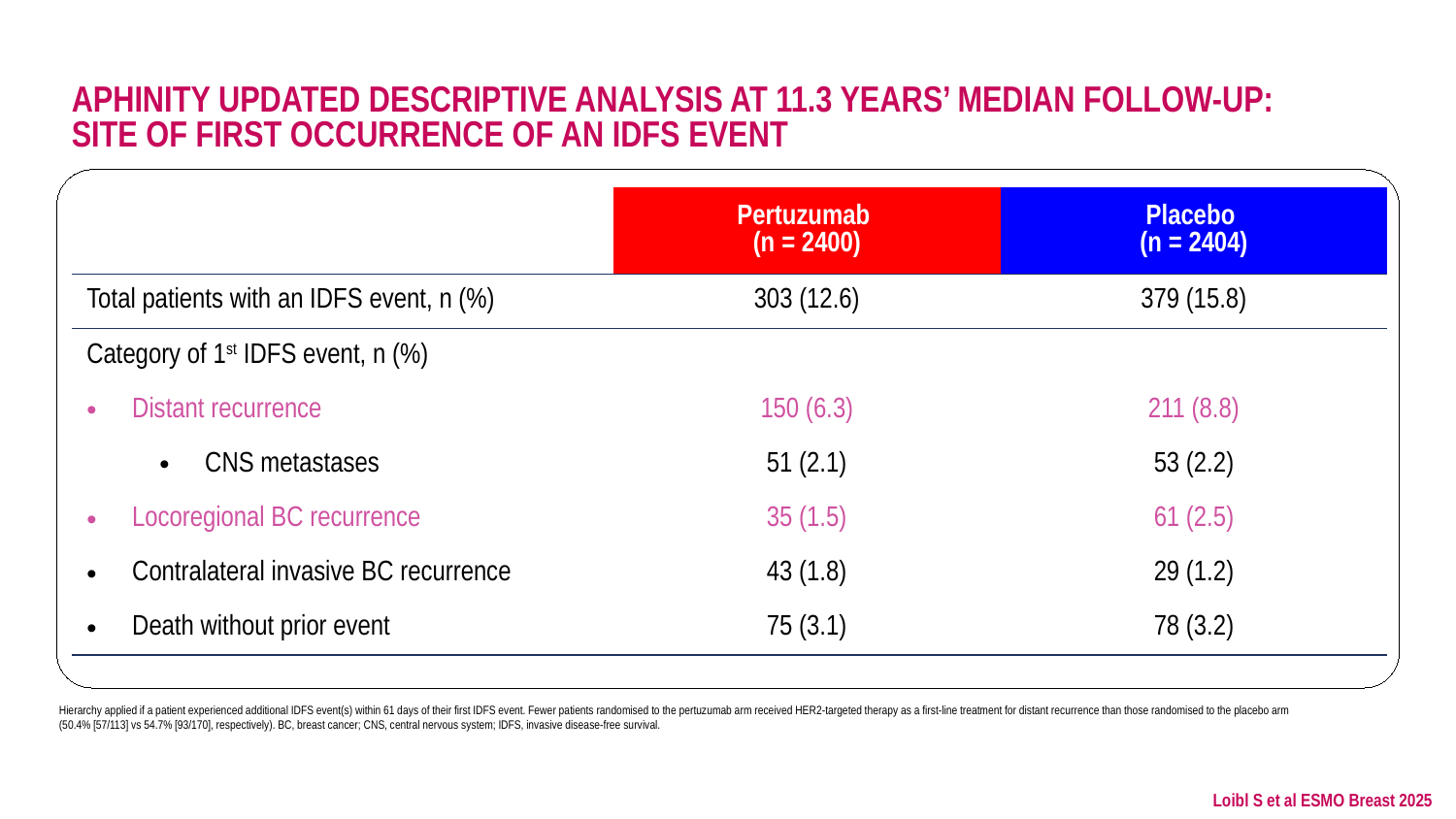

# APHINITY Updated Descriptive Analysis AT 11.3 years’ Median follow-up: Site of First Occurrence of an IDFS event

|  | Pertuzumab (n = 2400) | Placebo (n = 2404) |
| --- | --- | --- |
| Total patients with an IDFS event, n (%) | 303 (12.6) | 379 (15.8) |
| Category of 1st IDFS event, n (%) |  |  |
| Distant recurrence | 150 (6.3) | 211 (8.8) |
| CNS metastases | 51 (2.1) | 53 (2.2) |
| Locoregional BC recurrence | 35 (1.5) | 61 (2.5) |
| Contralateral invasive BC recurrence | 43 (1.8) | 29 (1.2) |
| Death without prior event | 75 (3.1) | 78 (3.2) |

Hierarchy applied if a patient experienced additional IDFS event(s) within 61 days of their first IDFS event. Fewer patients randomised to the pertuzumab arm received HER2-targeted therapy as a first-line treatment for distant recurrence than those randomised to the placebo arm
(50.4% [57/113] vs 54.7% [93/170], respectively). BC, breast cancer; CNS, central nervous system; IDFS, invasive disease-free survival.
Loibl S et al ESMO Breast 2025